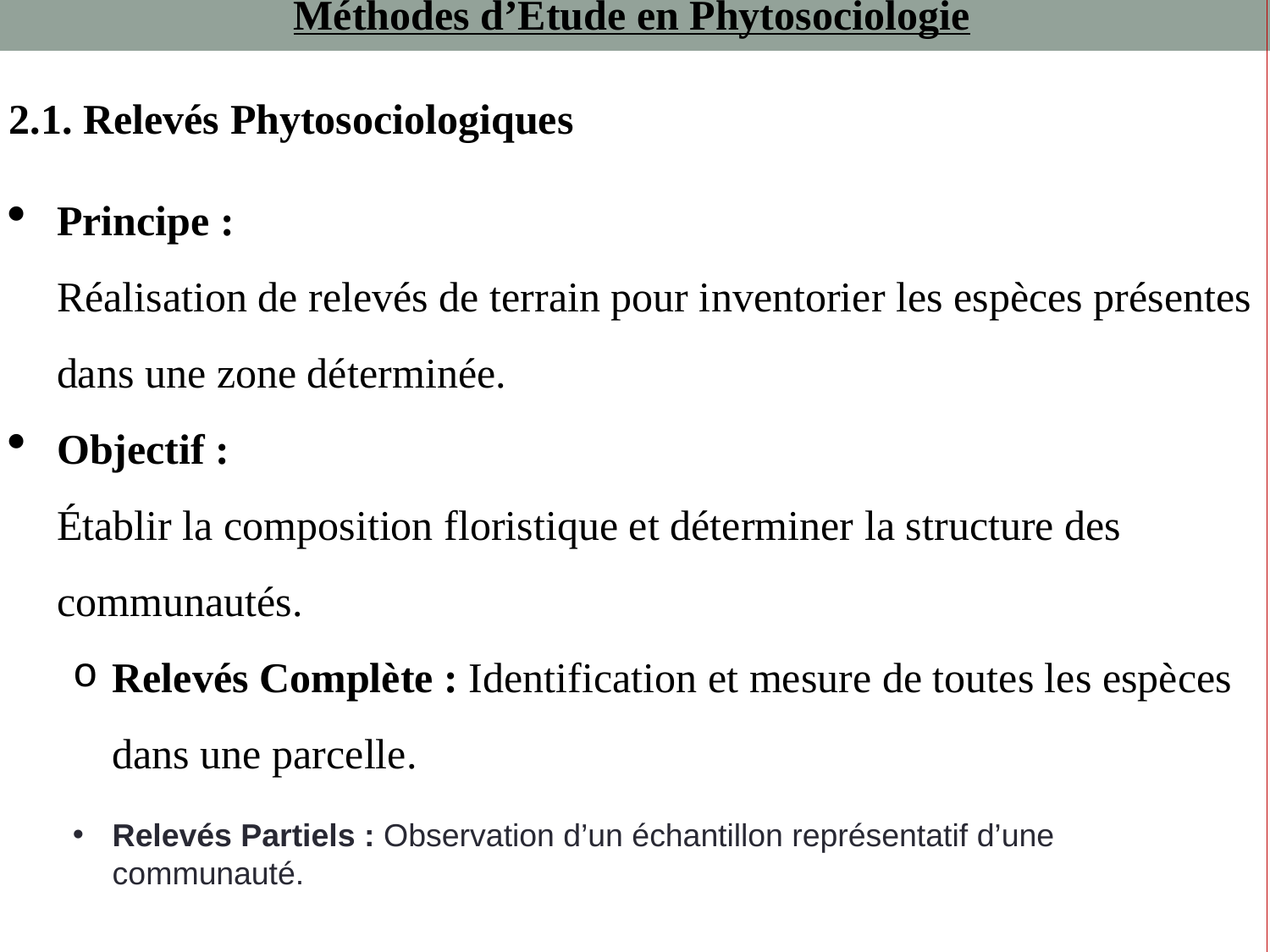

Méthodes d’Étude en Phytosociologie
2.1. Relevés Phytosociologiques
Principe :
Réalisation de relevés de terrain pour inventorier les espèces présentes dans une zone déterminée.
Objectif :
Établir la composition floristique et déterminer la structure des communautés.
Relevés Complète : Identification et mesure de toutes les espèces dans une parcelle.

Relevés Partiels : Observation d’un échantillon représentatif d’une communauté.